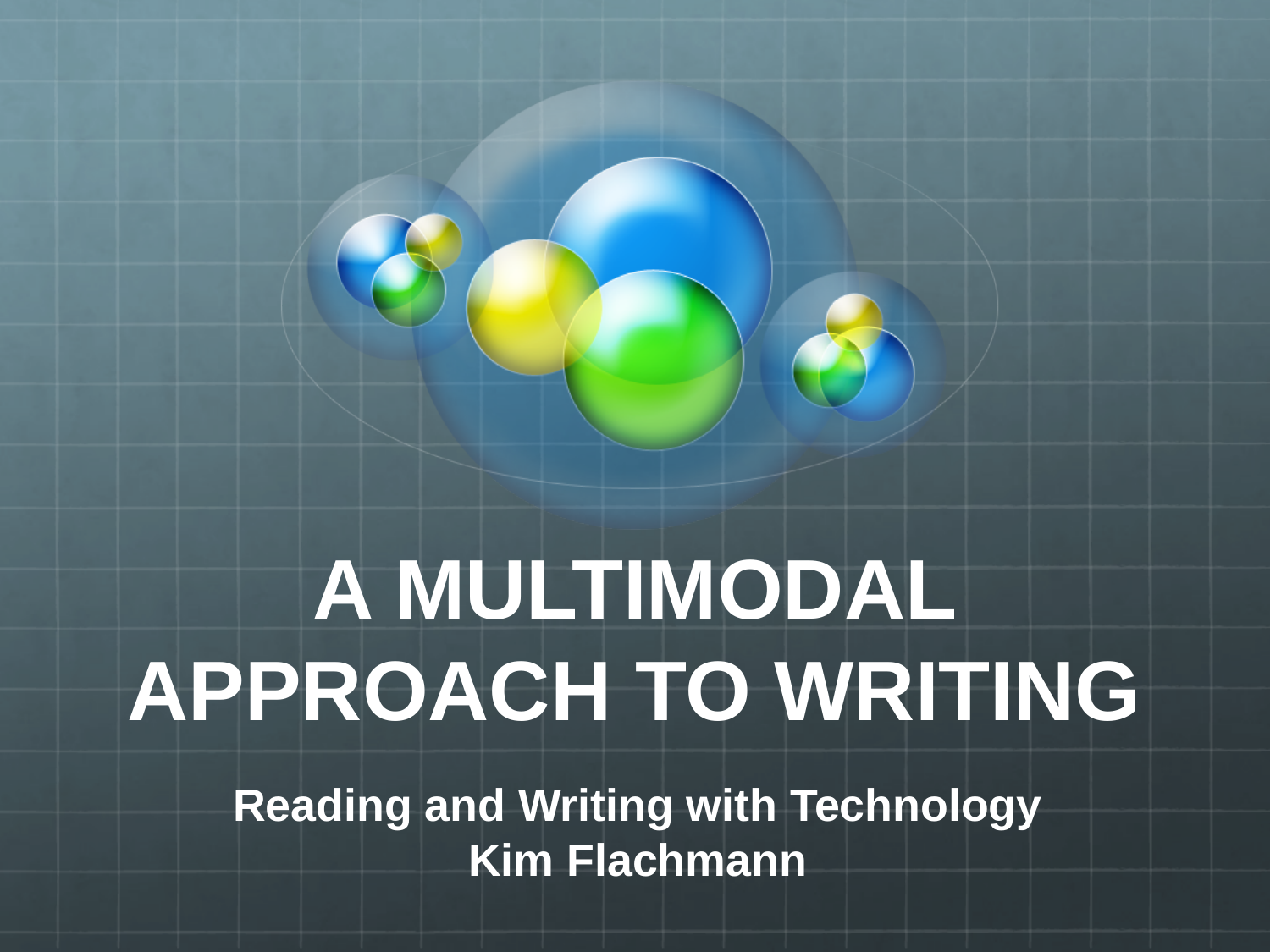

# A MULTIMODAL APPROACH TO WRITING

Reading and Writing with Technology
Kim Flachmann